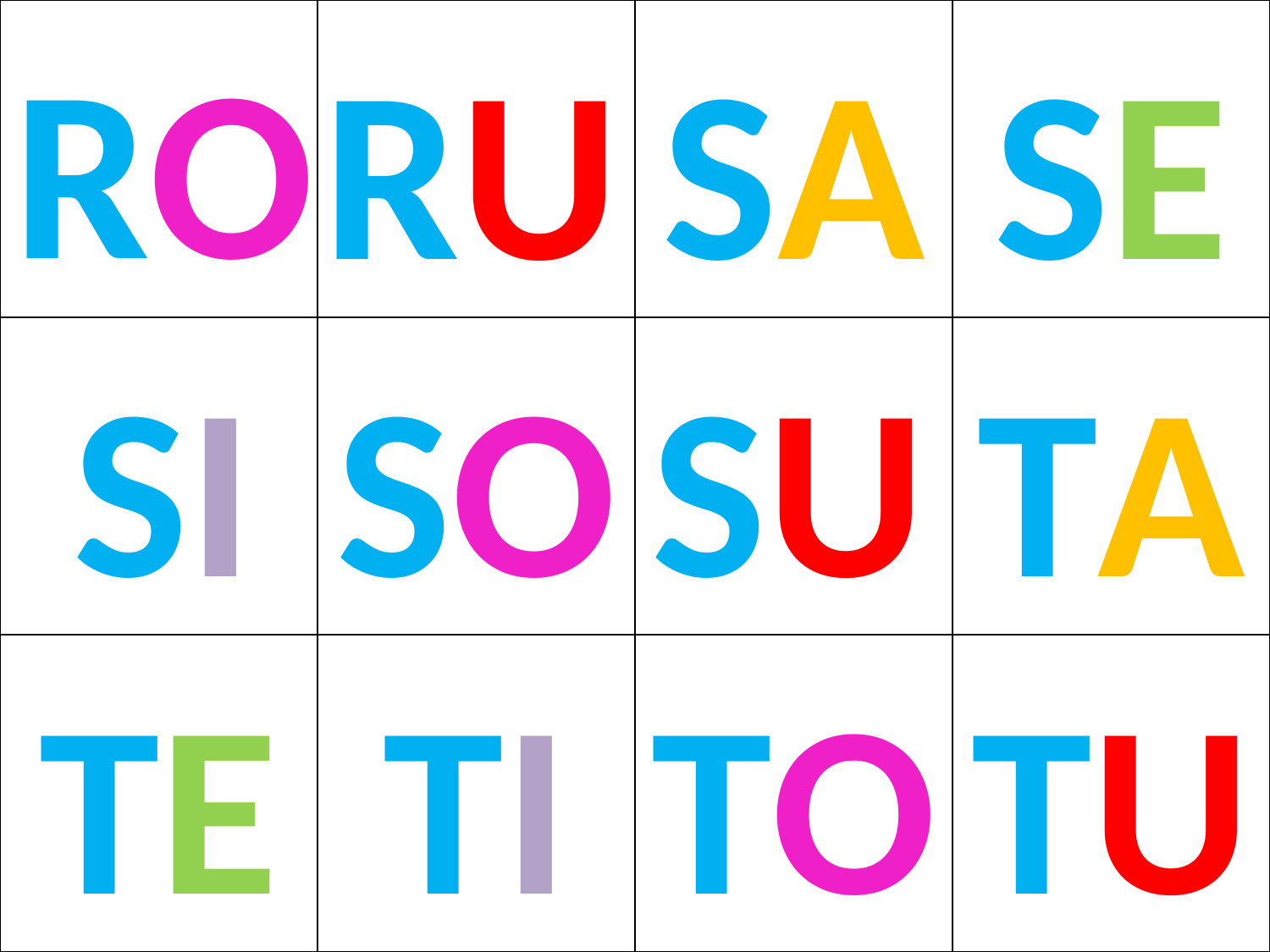

|  |  |  |  |
| --- | --- | --- | --- |
|  |  |  |  |
|  |  |  |  |
RO
RU
SA
SE
SI
SO
SU
TA
TE
TI
TO
TU